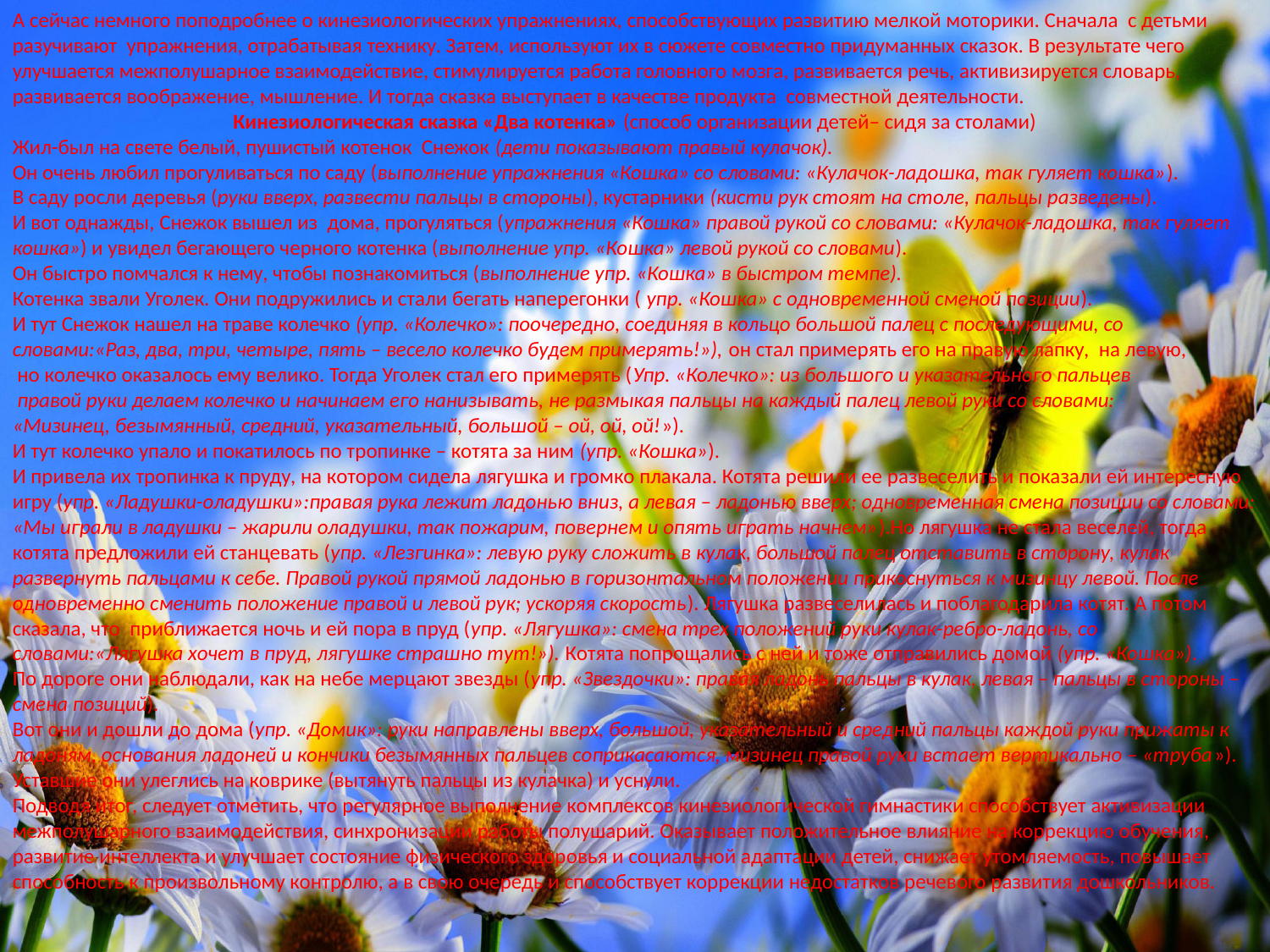

А сейчас немного поподробнее о кинезиологических упражнениях, способствующих развитию мелкой моторики. Сначала  с детьми разучивают  упражнения, отрабатывая технику. Затем, используют их в сюжете совместно придуманных сказок. В результате чего улучшается межполушарное взаимодействие, стимулируется работа головного мозга, развивается речь, активизируется словарь, развивается воображение, мышление. И тогда сказка выступает в качестве продукта  совместной деятельности.
Кинезиологическая сказка «Два котенка» (способ организации детей– сидя за столами)
Жил-был на свете белый, пушистый котенок  Снежок (дети показывают правый кулачок).
Он очень любил прогуливаться по саду (выполнение упражнения «Кошка» со словами: «Кулачок-ладошка, так гуляет кошка»).
В саду росли деревья (руки вверх, развести пальцы в стороны), кустарники (кисти рук стоят на столе, пальцы разведены).
И вот однажды, Снежок вышел из  дома, прогуляться (упражнения «Кошка» правой рукой со словами: «Кулачок-ладошка, так гуляет кошка») и увидел бегающего черного котенка (выполнение упр. «Кошка» левой рукой со словами).
Он быстро помчался к нему, чтобы познакомиться (выполнение упр. «Кошка» в быстром темпе).
Котенка звали Уголек. Они подружились и стали бегать наперегонки ( упр. «Кошка» с одновременной сменой позиции).
И тут Снежок нашел на траве колечко (упр. «Колечко»: поочередно, соединяя в кольцо большой палец с последующими, со словами:«Раз, два, три, четыре, пять – весело колечко будем примерять!»), он стал примерять его на правую лапку,  на левую,
 но колечко оказалось ему велико. Тогда Уголек стал его примерять (Упр. «Колечко»: из большого и указательного пальцев
 правой руки делаем колечко и начинаем его нанизывать, не размыкая пальцы на каждый палец левой руки со словами:
«Мизинец, безымянный, средний, указательный, большой – ой, ой, ой!»).
И тут колечко упало и покатилось по тропинке – котята за ним (упр. «Кошка»).
И привела их тропинка к пруду, на котором сидела лягушка и громко плакала. Котята решили ее развеселить и показали ей интересную игру (упр. «Ладушки-оладушки»:правая рука лежит ладонью вниз, а левая – ладонью вверх; одновременная смена позиции со словами: «Мы играли в ладушки – жарили оладушки, так пожарим, повернем и опять играть начнем»).Но лягушка не стала веселей, тогда котята предложили ей станцевать (упр. «Лезгинка»: левую руку сложить в кулак, большой палец отставить в сторону, кулак развернуть пальцами к себе. Правой рукой прямой ладонью в горизонтальном положении прикоснуться к мизинцу левой. После одновременно сменить положение правой и левой рук; ускоряя скорость). Лягушка развеселилась и поблагодарила котят. А потом сказала, что  приближается ночь и ей пора в пруд (упр. «Лягушка»: смена трех положений руки кулак-ребро-ладонь, со словами:«Лягушка хочет в пруд, лягушке страшно тут!»). Котята попрощались с ней и тоже отправились домой (упр. «Кошка»).
По дороге они наблюдали, как на небе мерцают звезды (упр. «Звездочки»: правая ладонь пальцы в кулак, левая – пальцы в стороны – смена позиций).
Вот они и дошли до дома (упр. «Домик»: руки направлены вверх, большой, указательный и средний пальцы каждой руки прижаты к ладоням, основания ладоней и кончики безымянных пальцев соприкасаются, мизинец правой руки встает вертикально – «труба»).
Уставшие они улеглись на коврике (вытянуть пальцы из кулачка) и уснули.
Подводя итог, следует отметить, что регулярное выполнение комплексов кинезиологической гимнастики способствует активизации межполушарного взаимодействия, синхронизации работы полушарий. Оказывает положительное влияние на коррекцию обучения, развитие интеллекта и улучшает состояние физического здоровья и социальной адаптации детей, снижает утомляемость, повышает способность к произвольному контролю, а в свою очередь и способствует коррекции недостатков речевого развития дошкольников.